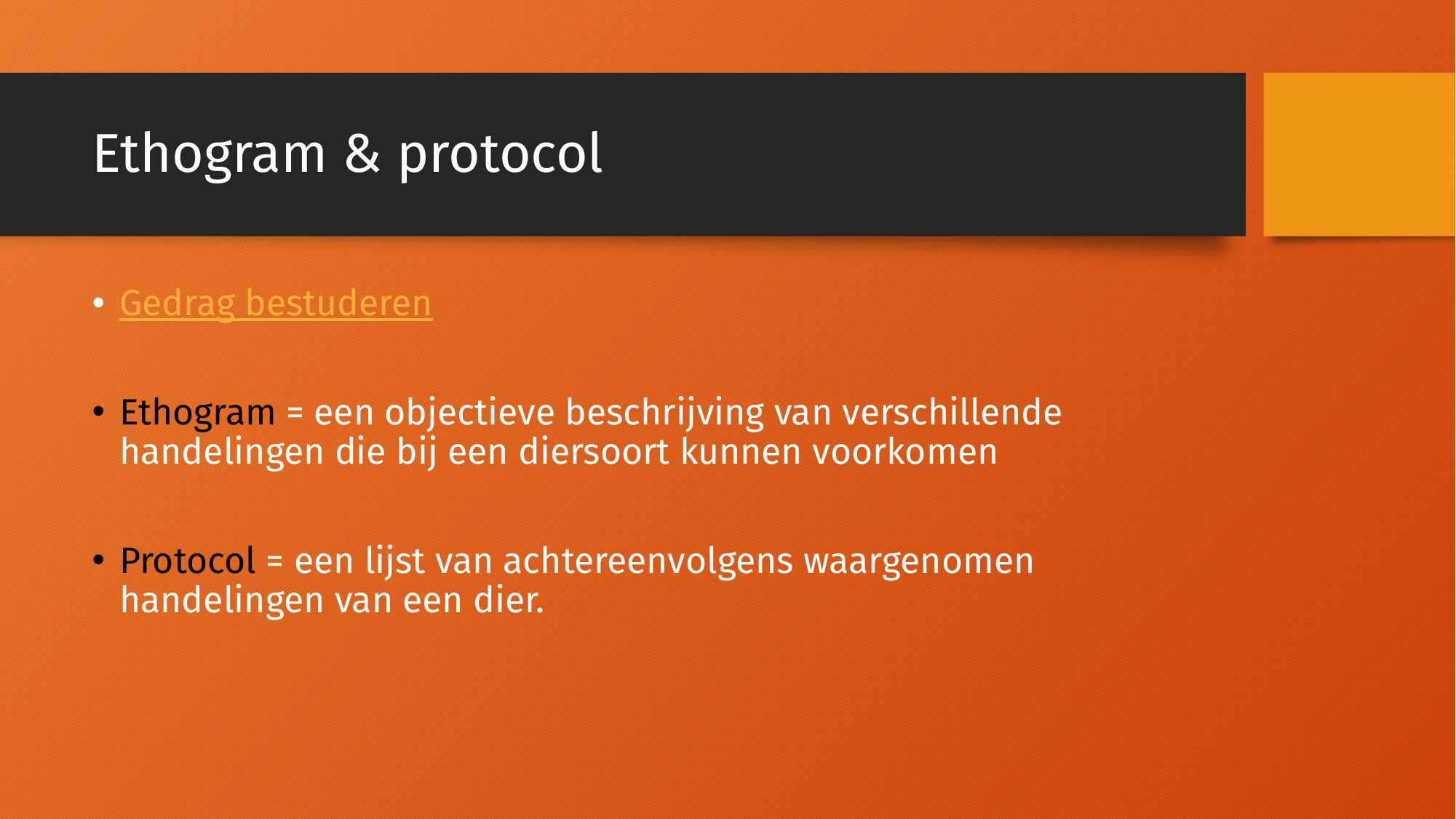

# Ethogram & protocol
Gedrag bestuderen

Ethogram = een objectieve beschrijving van verschillende handelingen die bij een diersoort kunnen voorkomen

Protocol = een lijst van achtereenvolgens waargenomen handelingen van een dier.